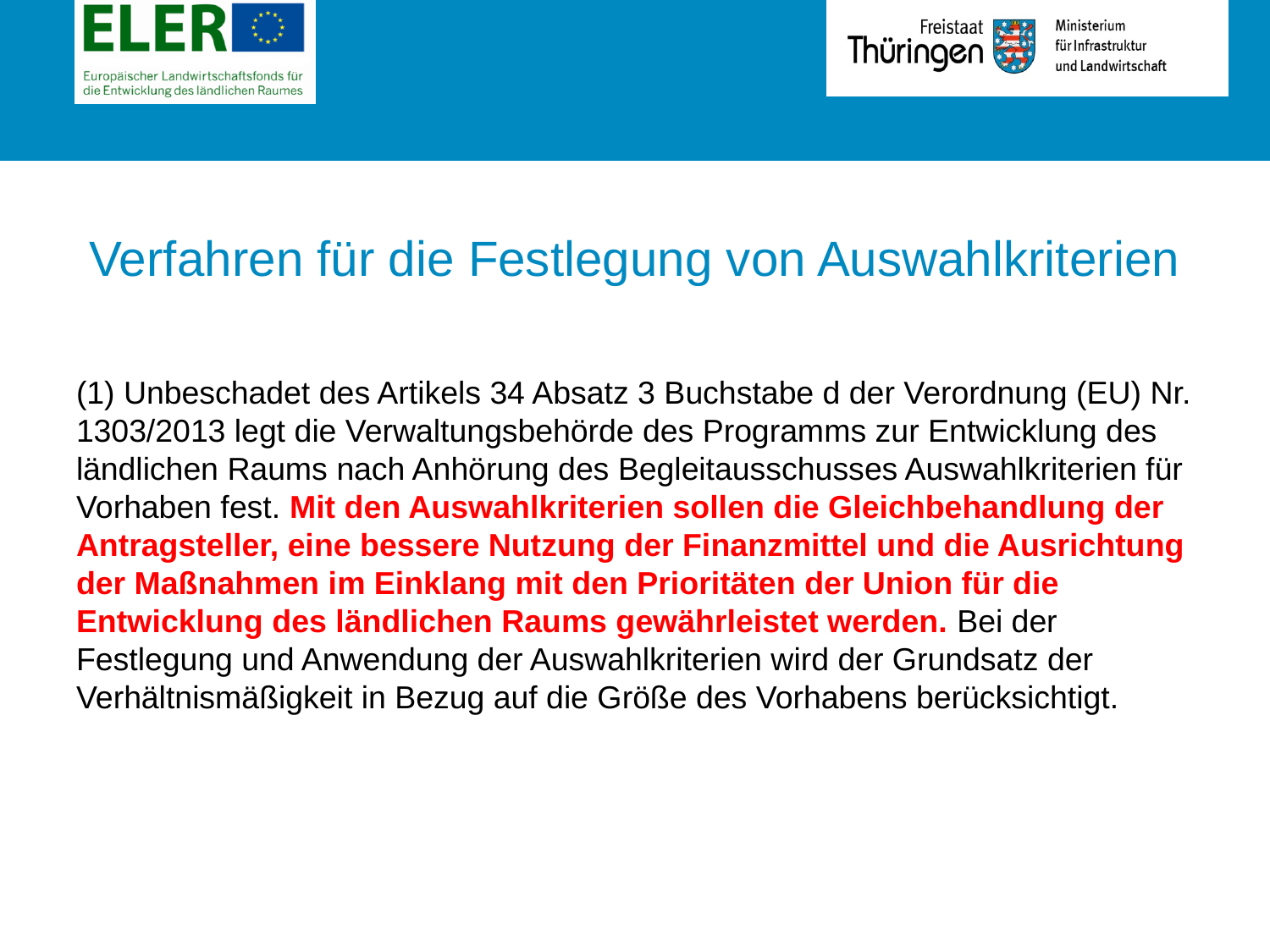

# Verfahren für die Festlegung von Auswahlkriterien
(1) Unbeschadet des Artikels 34 Absatz 3 Buchstabe d der Verordnung (EU) Nr. 1303/2013 legt die Verwaltungsbehörde des Programms zur Entwicklung des ländlichen Raums nach Anhörung des Begleitausschusses Auswahlkriterien für Vorhaben fest. Mit den Auswahlkriterien sollen die Gleichbehandlung der Antragsteller, eine bessere Nutzung der Finanzmittel und die Ausrichtung der Maßnahmen im Einklang mit den Prioritäten der Union für die Entwicklung des ländlichen Raums gewährleistet werden. Bei der Festlegung und Anwendung der Auswahlkriterien wird der Grundsatz der Verhältnismäßigkeit in Bezug auf die Größe des Vorhabens berücksichtigt.